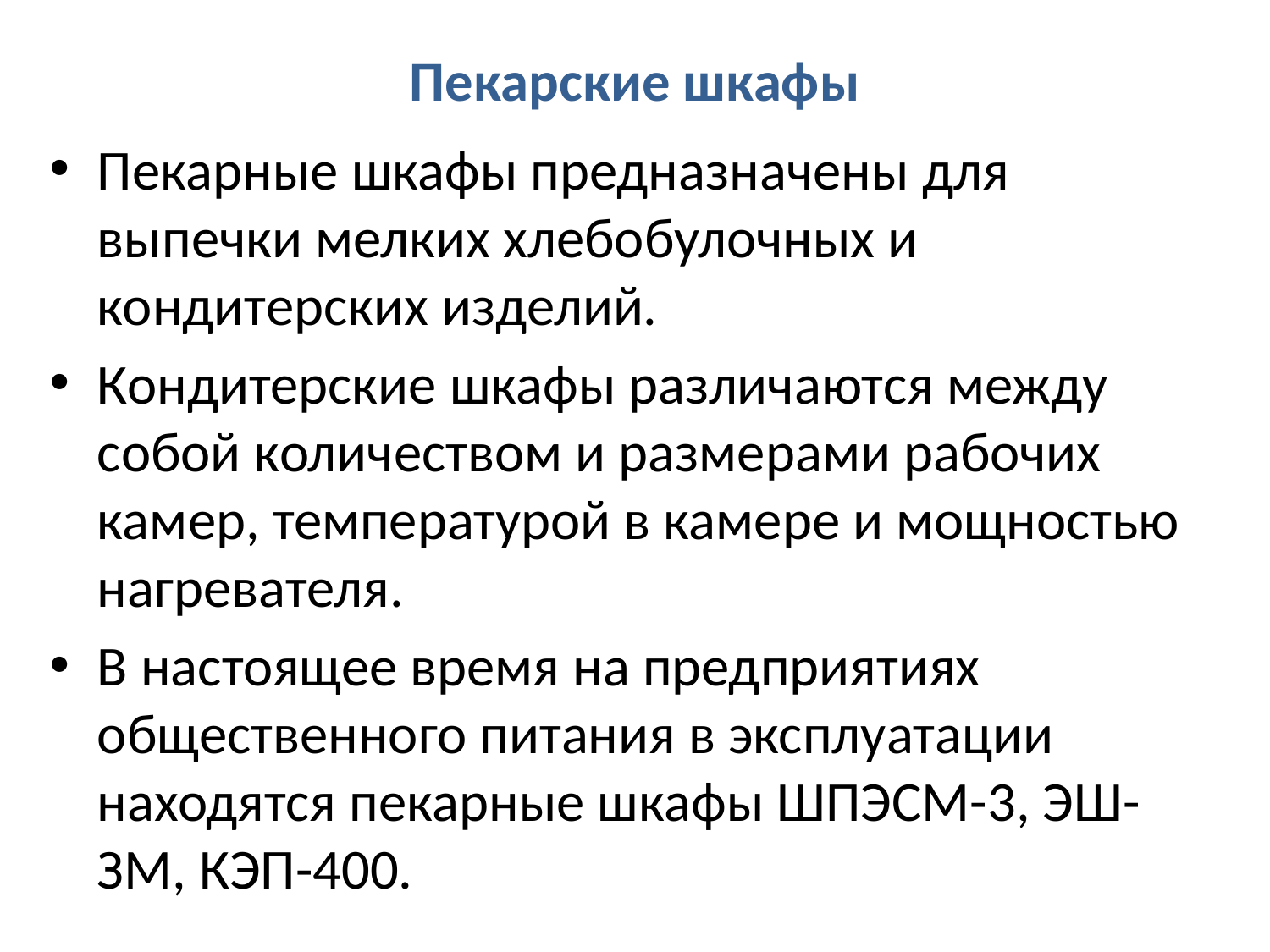

# Пекарские шкафы
Пекарные шкафы предназначены для выпечки мелких хлебобулочных и кондитерских изделий.
Кондитерские шкафы различаются между собой количеством и размерами рабочих камер, температурой в камере и мощностью нагревателя.
В настоящее время на предприятиях общественного питания в эксплуатации находятся пекарные шкафы ШПЭСМ-3, ЭШ-ЗМ, КЭП-400.